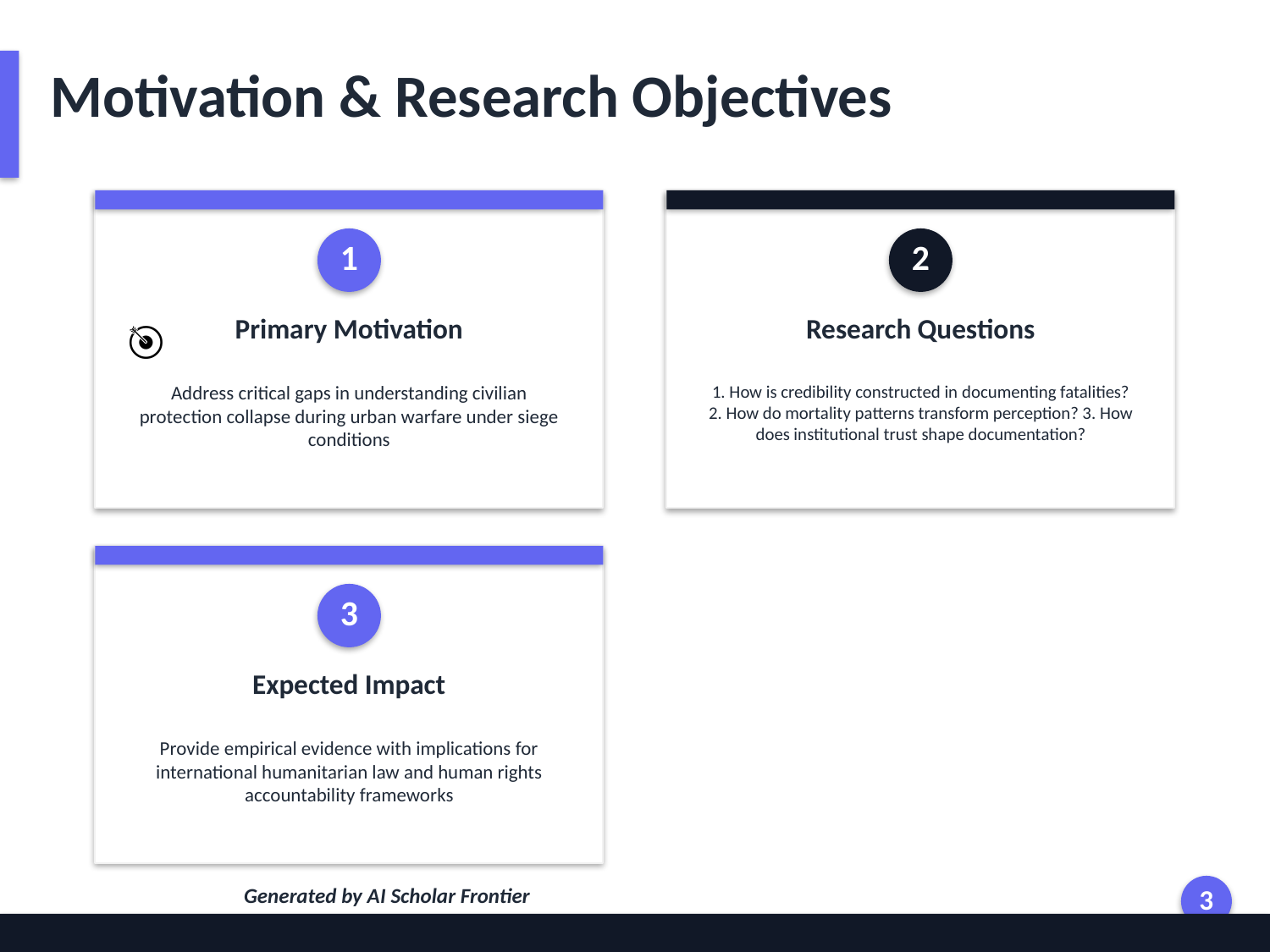

Motivation & Research Objectives

1

2
Primary Motivation
Research Questions
🎯
Address critical gaps in understanding civilian protection collapse during urban warfare under siege conditions
1. How is credibility constructed in documenting fatalities? 2. How do mortality patterns transform perception? 3. How does institutional trust shape documentation?

3
Expected Impact
Provide empirical evidence with implications for international humanitarian law and human rights accountability frameworks
Generated by AI Scholar Frontier

3